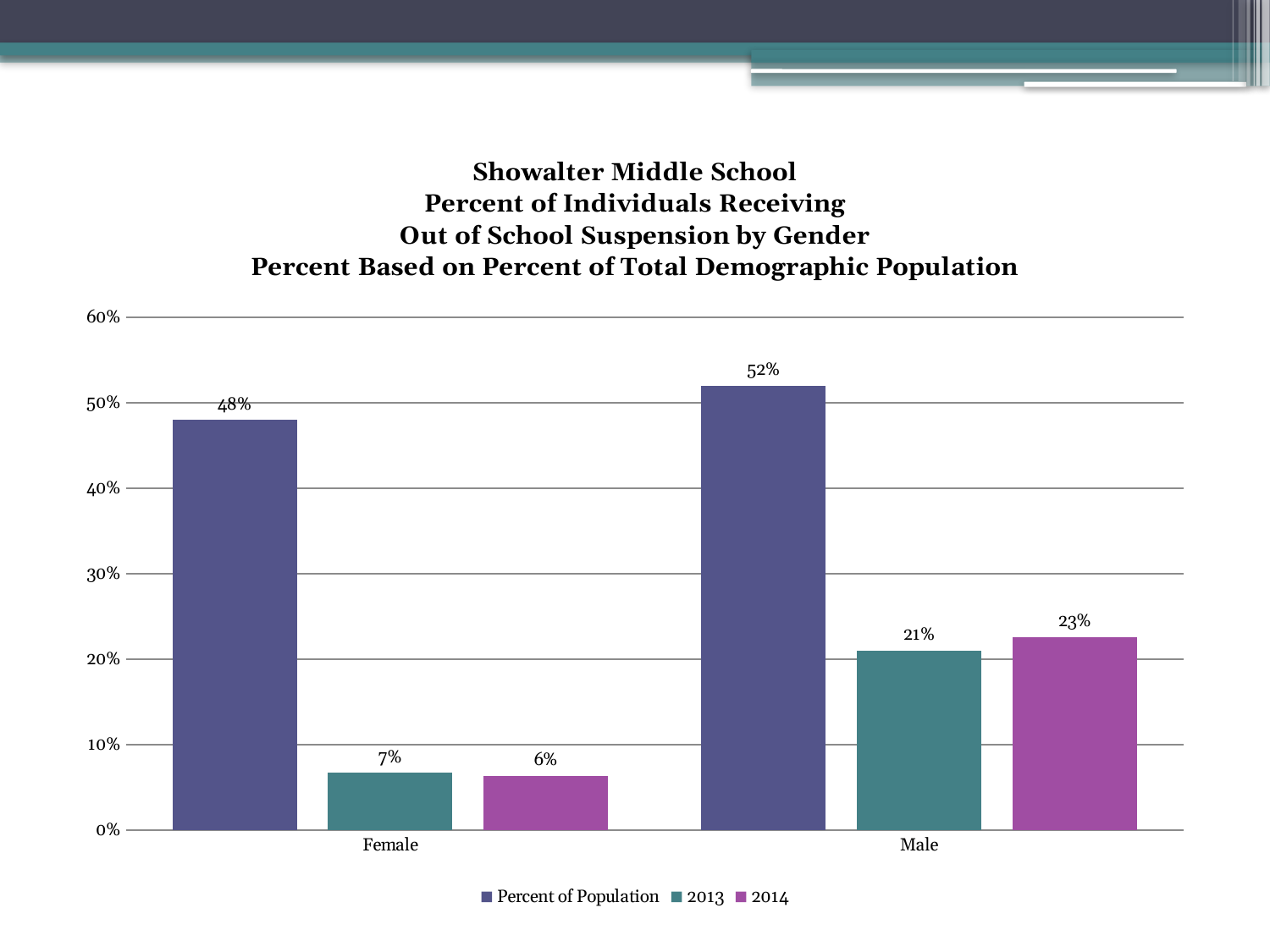

### Chart: Showalter Middle School
Percent of Individuals Receiving
Out of School Suspension by Gender
Percent Based on Percent of Total Demographic Population

| Category | Percent of Population | 2013 | 2014 |
|---|---|---|---|
| Female | 0.48 | 0.06688963210702341 | 0.06354515050167224 |
| Male | 0.52 | 0.21003134796238246 | 0.22570532915360503 |